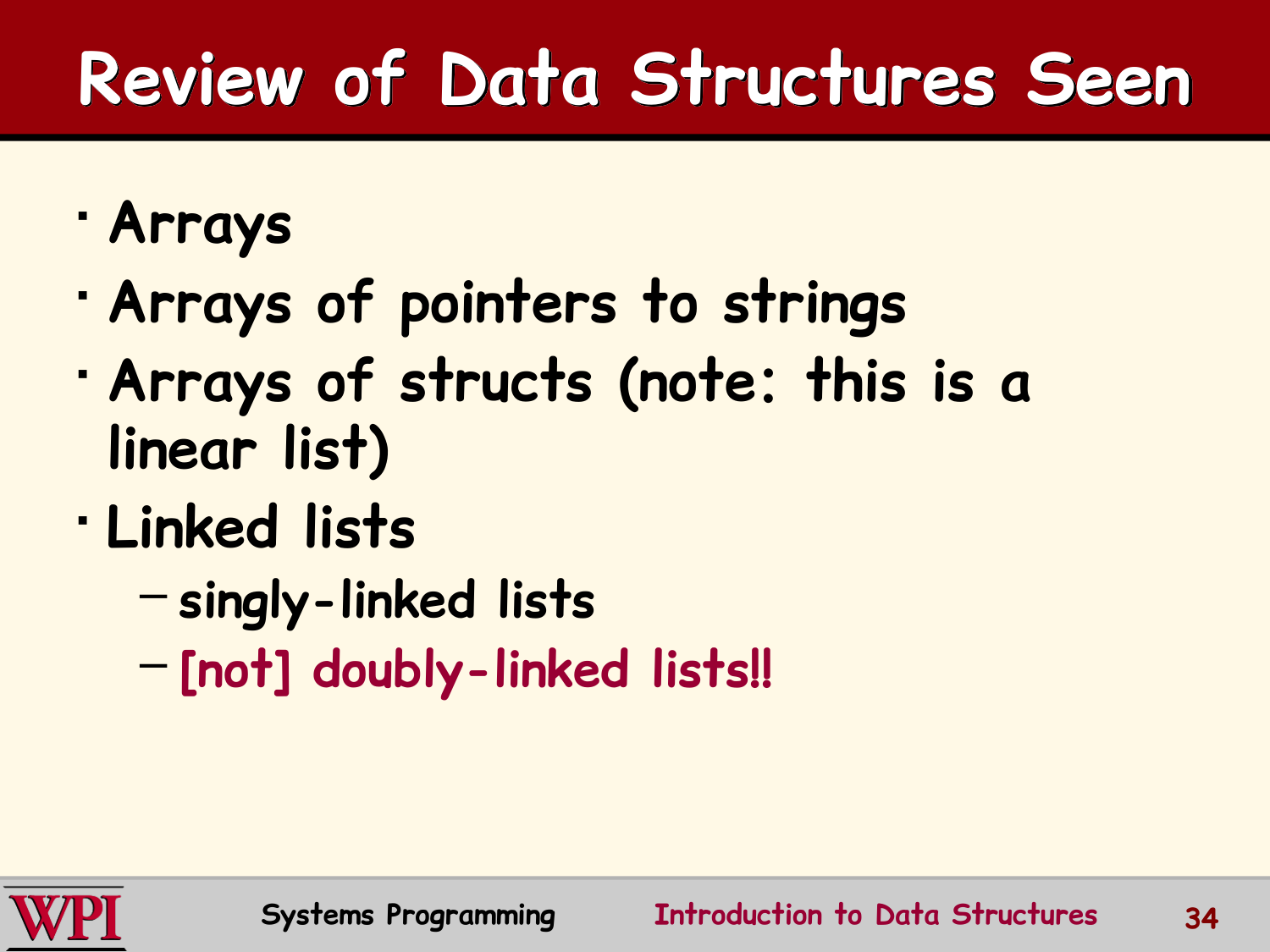

# Review of Data Structures Seen
Arrays
Arrays of pointers to strings
Arrays of structs (note: this is a linear list)
Linked lists
singly-linked lists
[not] doubly-linked lists!!
Systems Programming        Introduction to Data Structures
34